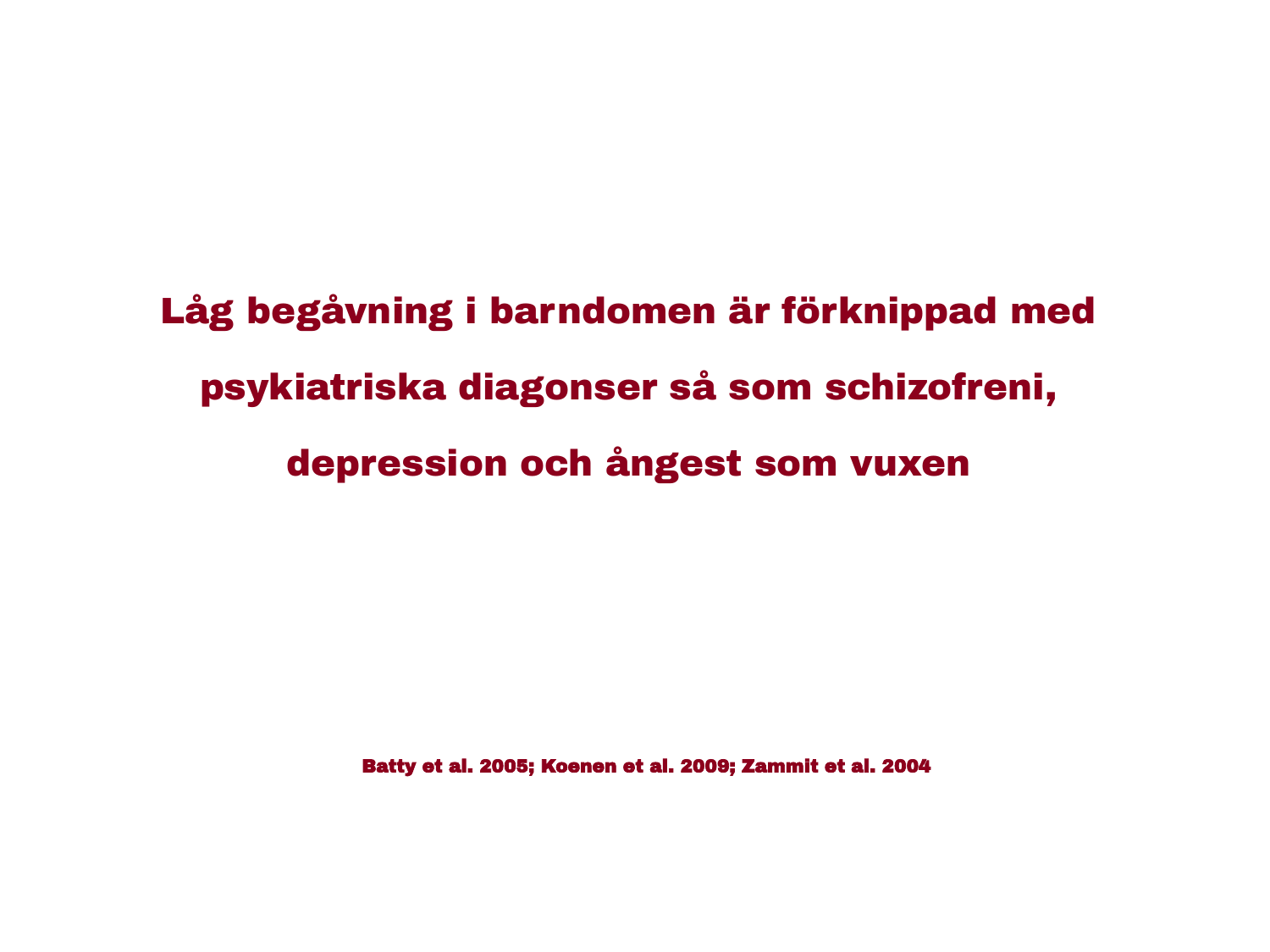

Låg begåvning i barndomen är förknippad med psykiatriska diagonser så som schizofreni, depression och ångest som vuxen

Batty et al. 2005; Koenen et al. 2009; Zammit et al. 2004